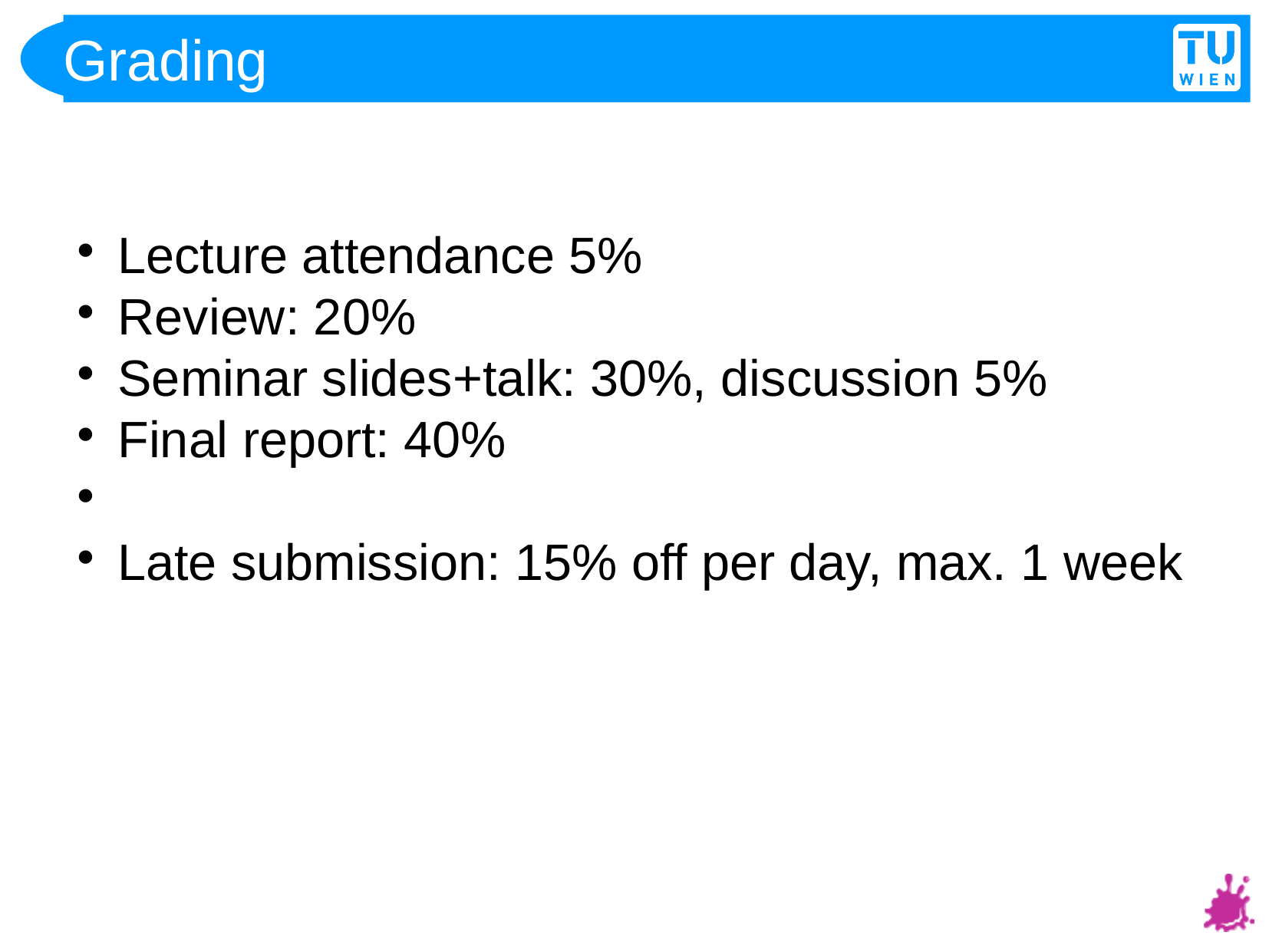

Grading
Lecture attendance 5%
Review: 20%
Seminar slides+talk: 30%, discussion 5%
Final report: 40%

Late submission: 15% off per day, max. 1 week